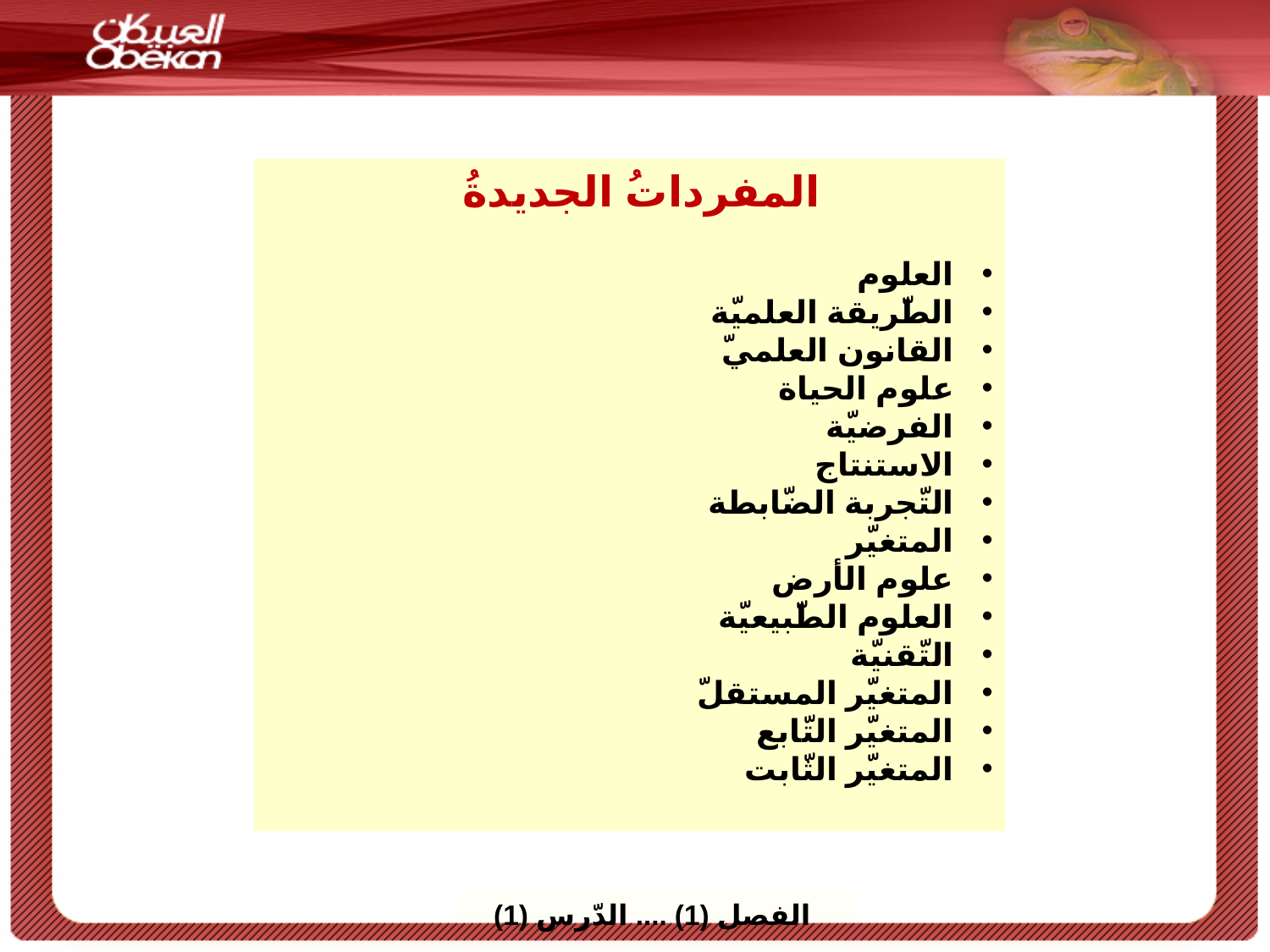

المفرداتُ الجديدةُ

 العلوم
 الطّريقة العلميّة
 القانون العلميّ
 علوم الحياة
 الفرضيّة
 الاستنتاج
 التّجربة الضّابطة
 المتغيّر
 علوم الأرض
 العلوم الطّبيعيّة
 التّقنيّة
 المتغيّر المستقلّ
 المتغيّر التّابع
 المتغيّر الثّابت

 الفصل (1) .... الدّرس (1)